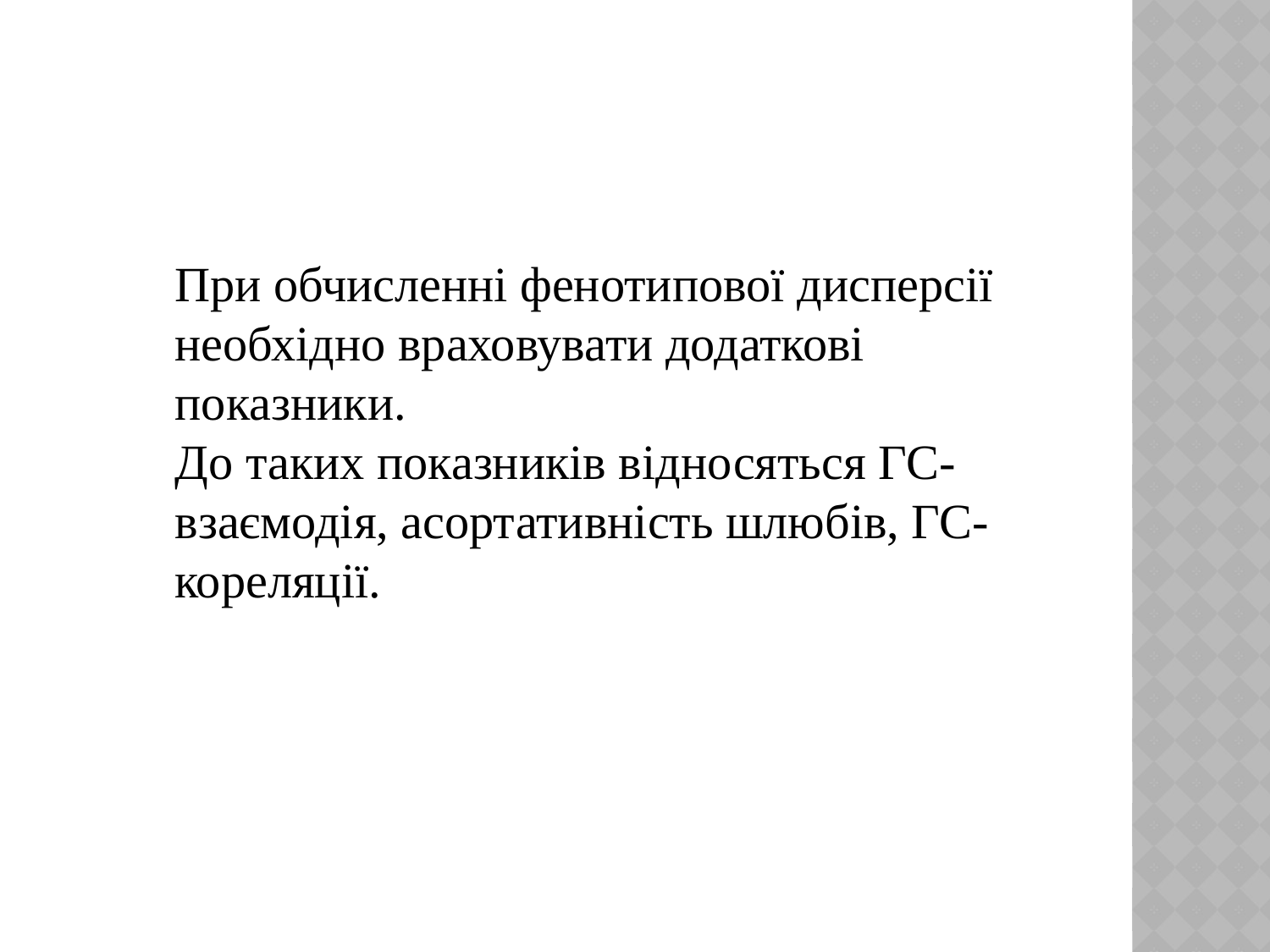

При обчисленні фенотипової дисперсії необхідно враховувати додаткові показники.
До таких показників відносяться ГС-взаємодія, асортативність шлюбів, ГС-кореляції.